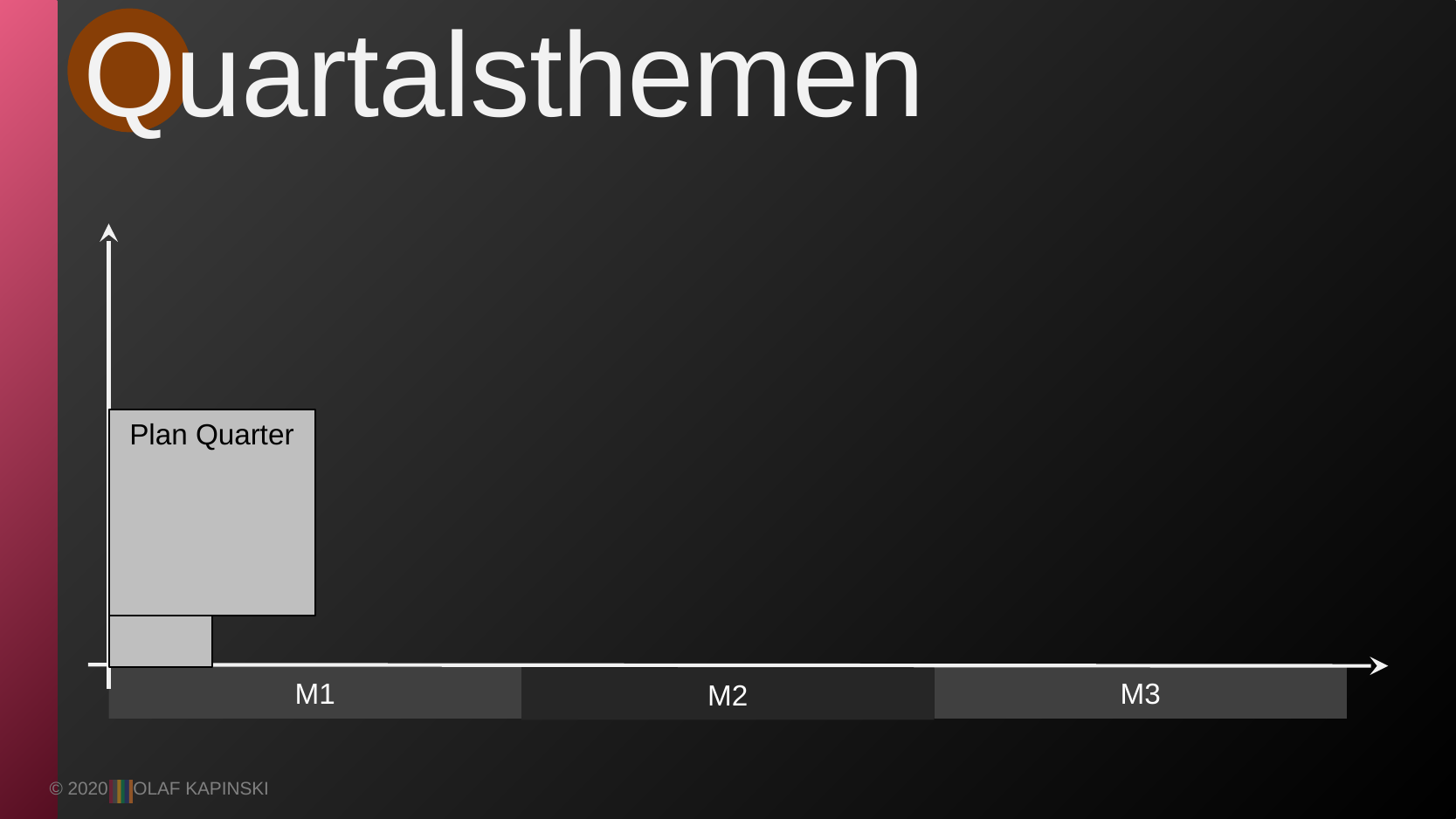

# Quartalsthemen

Plan Quarter

M1
M3
M2